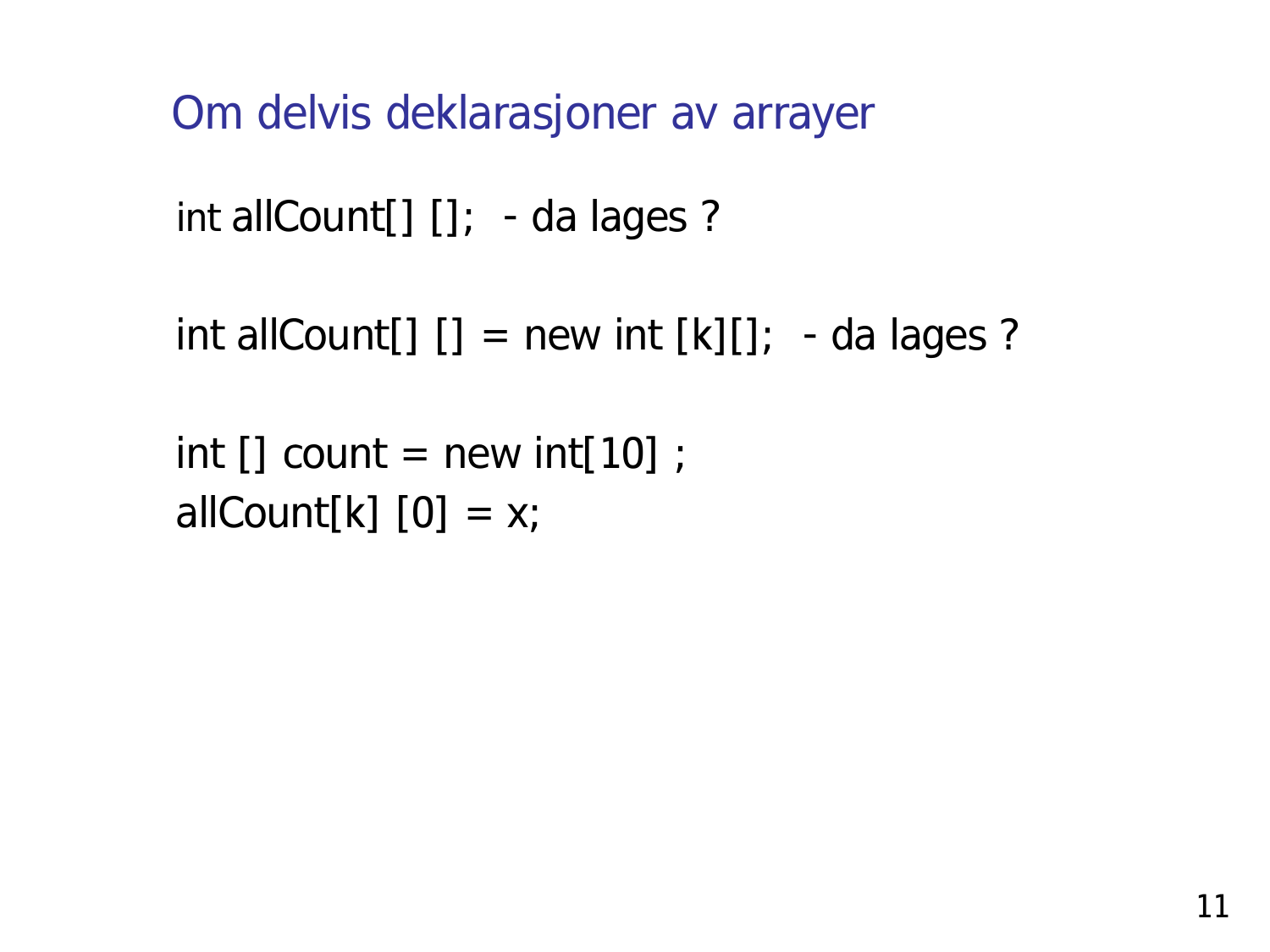

# Om delvis deklarasjoner av arrayer
int allCount[] [];  - da lages ?

int allCount[] [] = new int [k][];  - da lages ?

int [] count = new int[10] ;
allCount[k] [0] = x;

11